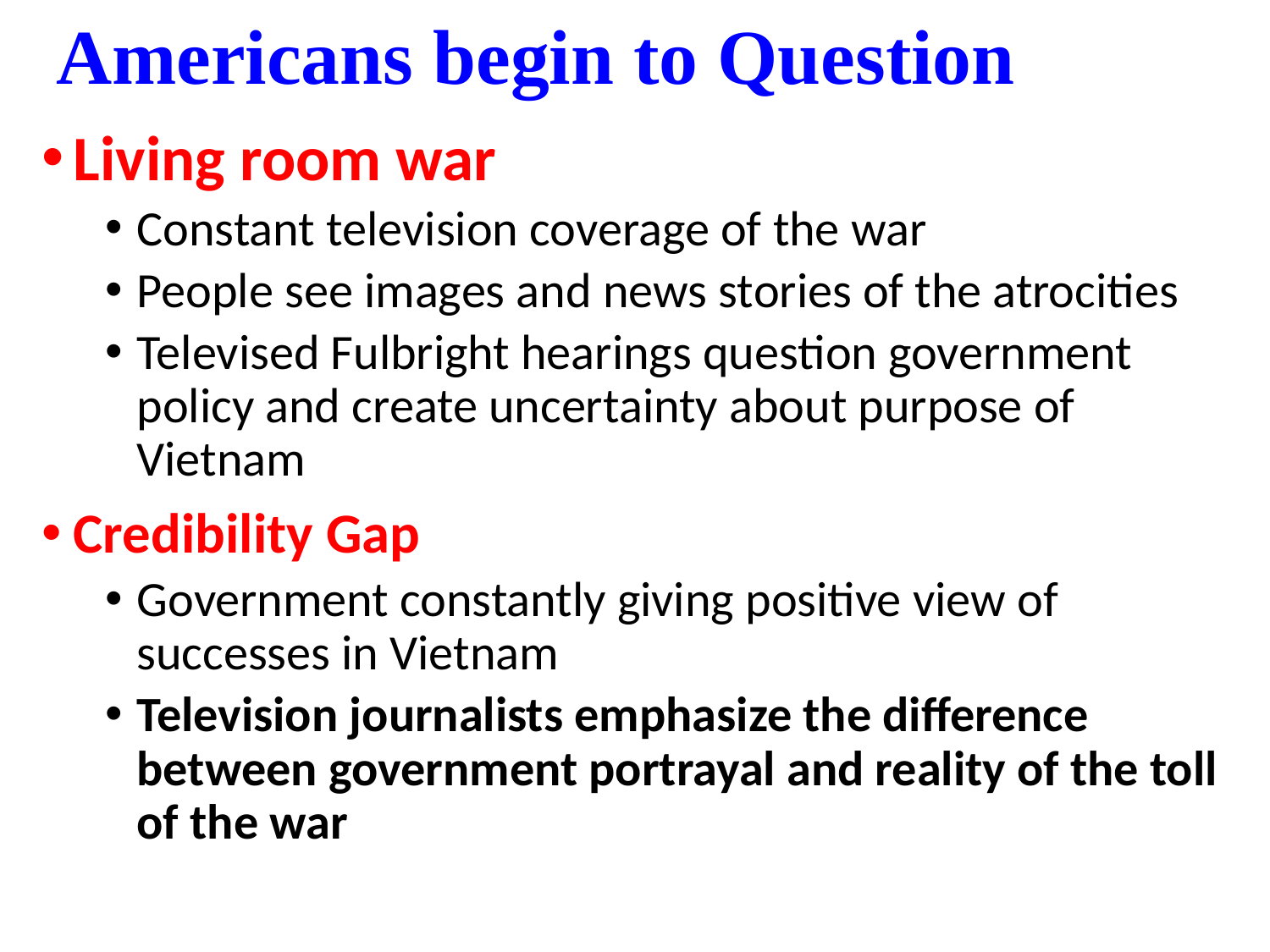

# Americans begin to Question
Living room war
Constant television coverage of the war
People see images and news stories of the atrocities
Televised Fulbright hearings question government policy and create uncertainty about purpose of Vietnam
Credibility Gap
Government constantly giving positive view of successes in Vietnam
Television journalists emphasize the difference between government portrayal and reality of the toll of the war